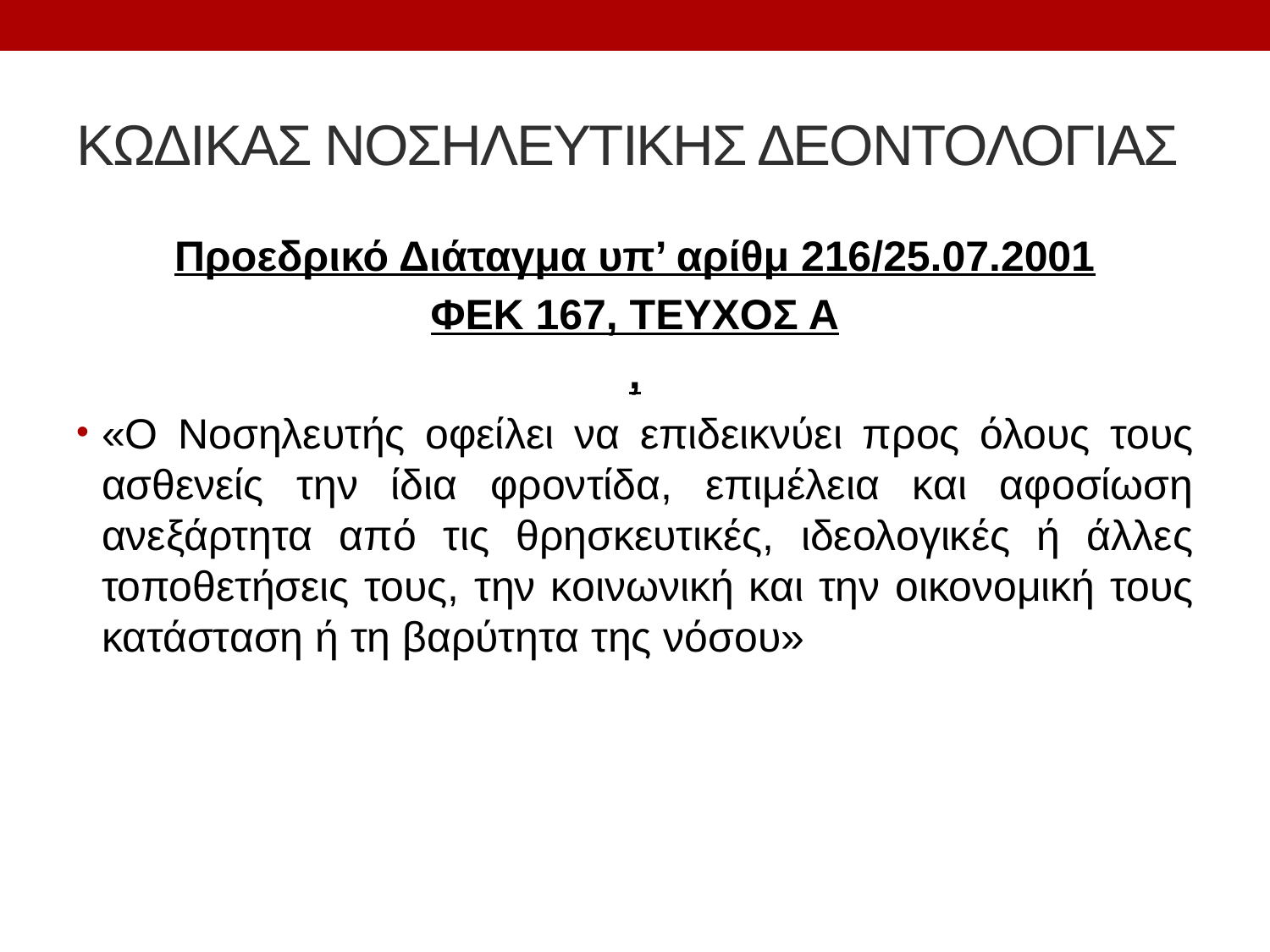

# ΚΩΔΙΚΑΣ ΝΟΣΗΛΕΥΤΙΚΗΣ ΔΕΟΝΤΟΛΟΓΙΑΣ
Προεδρικό Διάταγμα υπ’ αρίθμ 216/25.07.2001
ΦΕΚ 167, ΤΕΥΧΟΣ Α
,
«Ο Νοσηλευτής οφείλει να επιδεικνύει προς όλους τους ασθενείς την ίδια φροντίδα, επιμέλεια και αφοσίωση ανεξάρτητα από τις θρησκευτικές, ιδεολογικές ή άλλες τοποθετήσεις τους, την κοινωνική και την οικονομική τους κατάσταση ή τη βαρύτητα της νόσου»